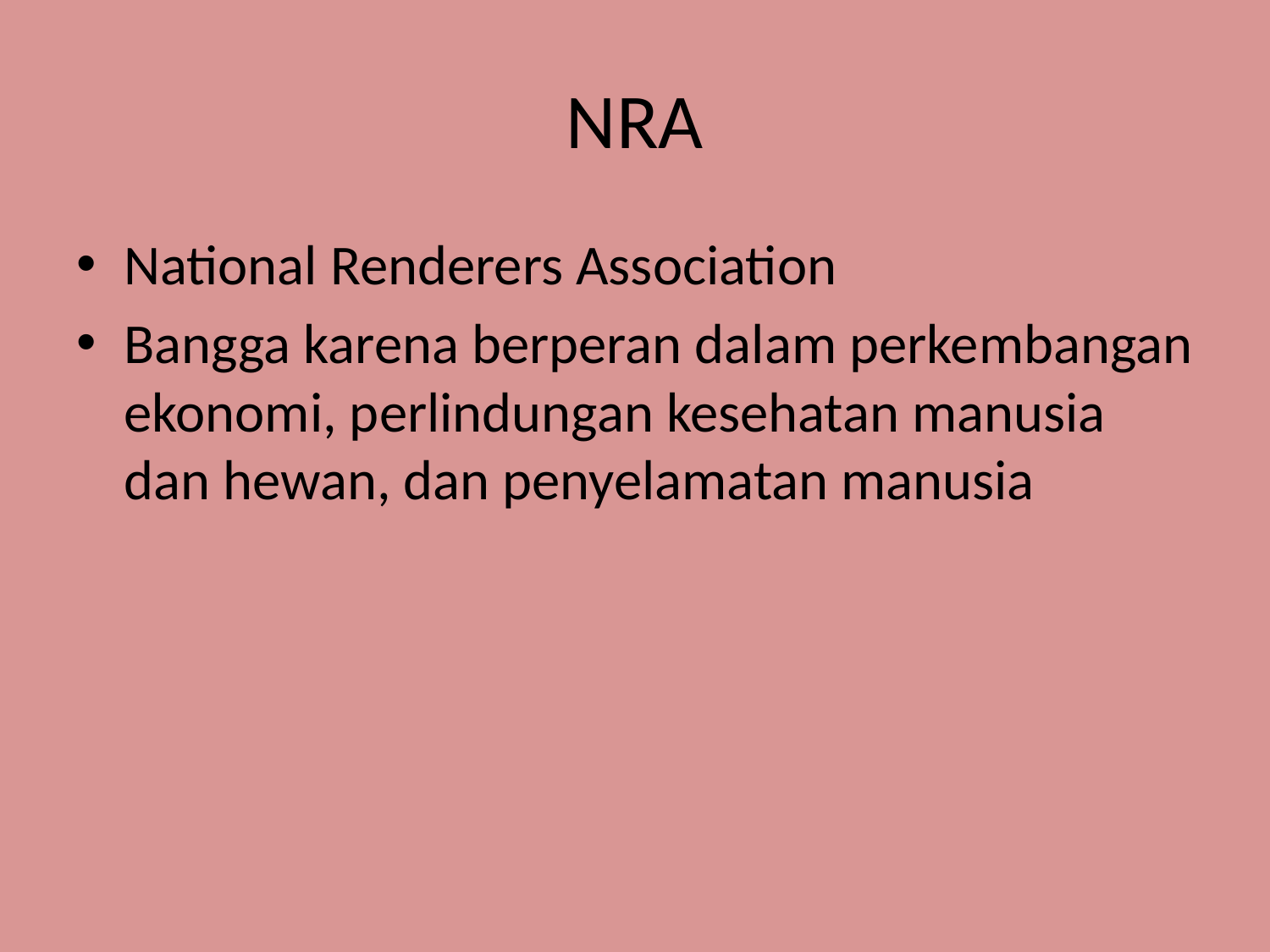

# NRA
National Renderers Association
Bangga karena berperan dalam perkembangan ekonomi, perlindungan kesehatan manusia dan hewan, dan penyelamatan manusia